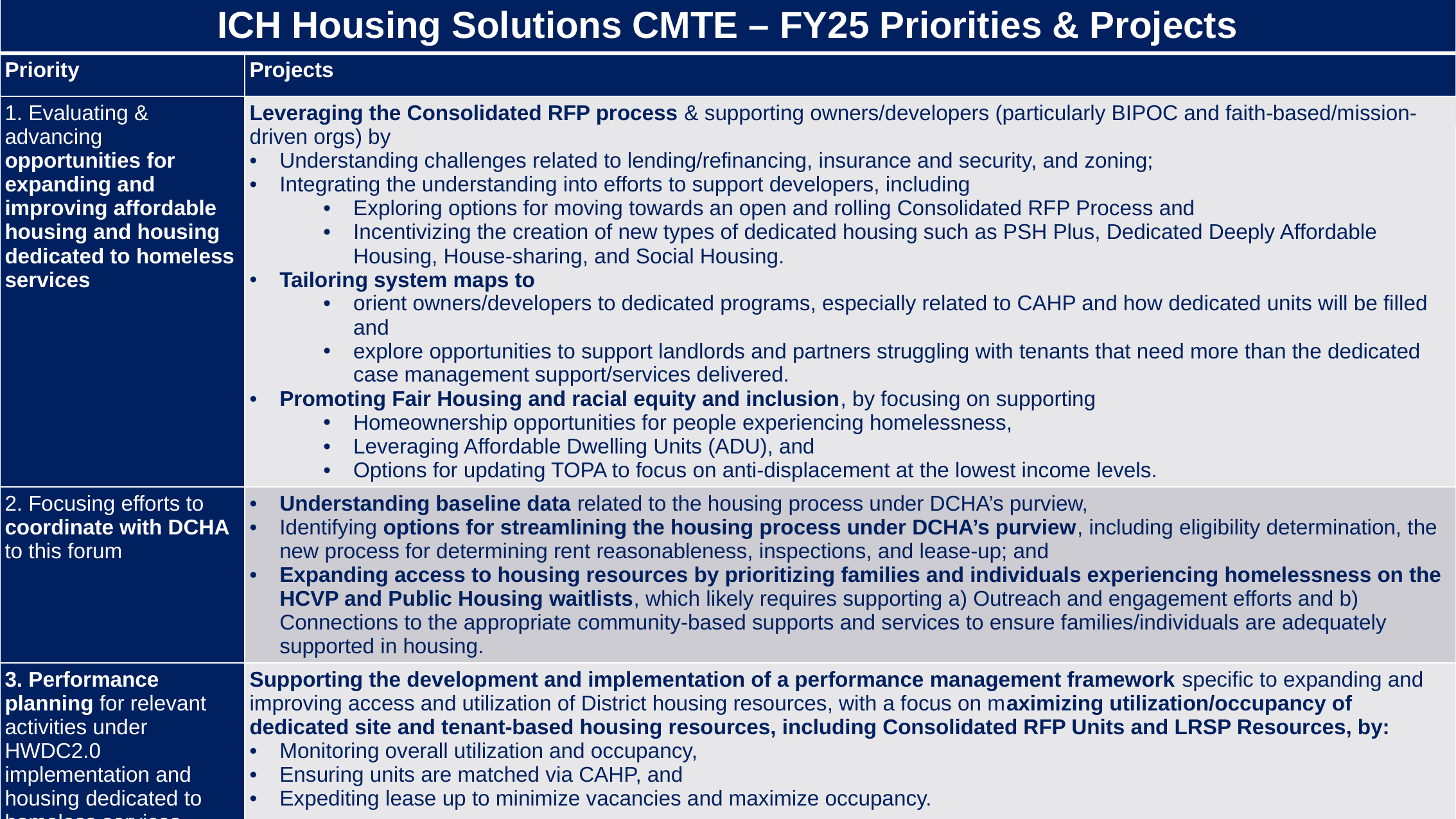

| ICH Housing Solutions CMTE – FY25 Priorities & Projects |  |
| --- | --- |
| Priority | Projects |
| 1. Evaluating & advancing opportunities for expanding and improving affordable housing and housing dedicated to homeless services | Leveraging the Consolidated RFP process & supporting owners/developers (particularly BIPOC and faith-based/mission-driven orgs) by   Understanding challenges related to lending/refinancing, insurance and security, and zoning;   Integrating the understanding into efforts to support developers, including Exploring options for moving towards an open and rolling Consolidated RFP Process and Incentivizing the creation of new types of dedicated housing such as PSH Plus, Dedicated Deeply Affordable Housing, House-sharing, and Social Housing. Tailoring system maps to orient owners/developers to dedicated programs, especially related to CAHP and how dedicated units will be filled and  explore opportunities to support landlords and partners struggling with tenants that need more than the dedicated case management support/services delivered.  Promoting Fair Housing and racial equity and inclusion, by focusing on supporting Homeownership opportunities for people experiencing homelessness, Leveraging Affordable Dwelling Units (ADU), and Options for updating TOPA to focus on anti-displacement at the lowest income levels. |
| 2. Focusing efforts to coordinate with DCHA to this forum | Understanding baseline data related to the housing process under DCHA’s purview, Identifying options for streamlining the housing process under DCHA’s purview, including eligibility determination, the new process for determining rent reasonableness, inspections, and lease-up; and  Expanding access to housing resources by prioritizing families and individuals experiencing homelessness on the HCVP and Public Housing waitlists, which likely requires supporting a) Outreach and engagement efforts and b) Connections to the appropriate community-based supports and services to ensure families/individuals are adequately supported in housing. |
| 3. Performance planning for relevant activities under HWDC2.0 implementation and housing dedicated to homeless services. | Supporting the development and implementation of a performance management framework specific to expanding and improving access and utilization of District housing resources, with a focus on maximizing utilization/occupancy of dedicated site and tenant-based housing resources, including Consolidated RFP Units and LRSP Resources, by: Monitoring overall utilization and occupancy,  Ensuring units are matched via CAHP, and   Expediting lease up to minimize vacancies and maximize occupancy. |
# FY25 Priorities & Projects
65